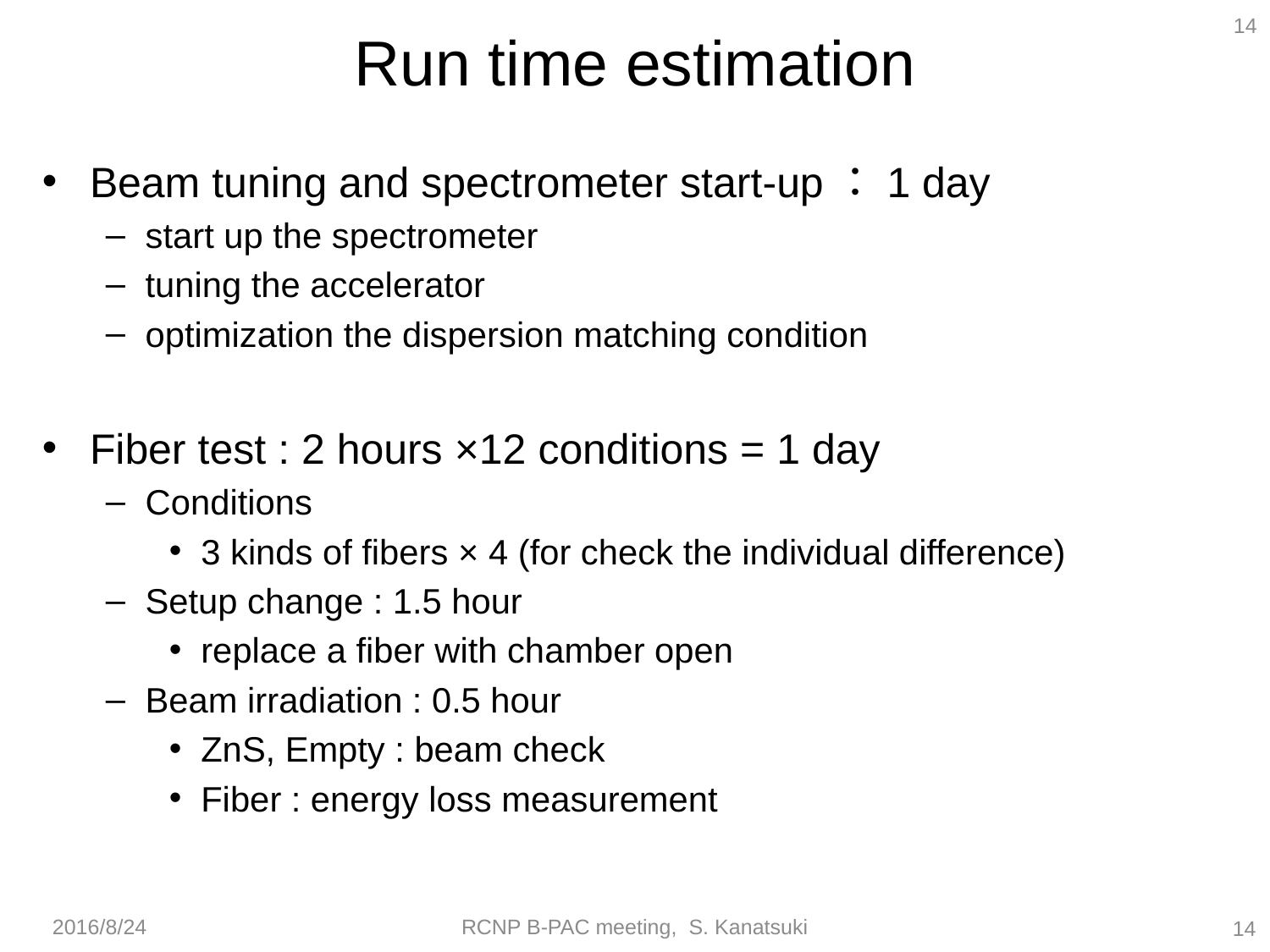

# Run time estimation
Beam tuning and spectrometer start-up：1 day
start up the spectrometer
tuning the accelerator
optimization the dispersion matching condition

Fiber test : 2 hours ×12 conditions = 1 day
Conditions
3 kinds of fibers × 4 (for check the individual difference)
Setup change : 1.5 hour
replace a fiber with chamber open
Beam irradiation : 0.5 hour
ZnS, Empty : beam check
Fiber : energy loss measurement

2016/8/24
RCNP B-PAC meeting,  S. Kanatsuki
14